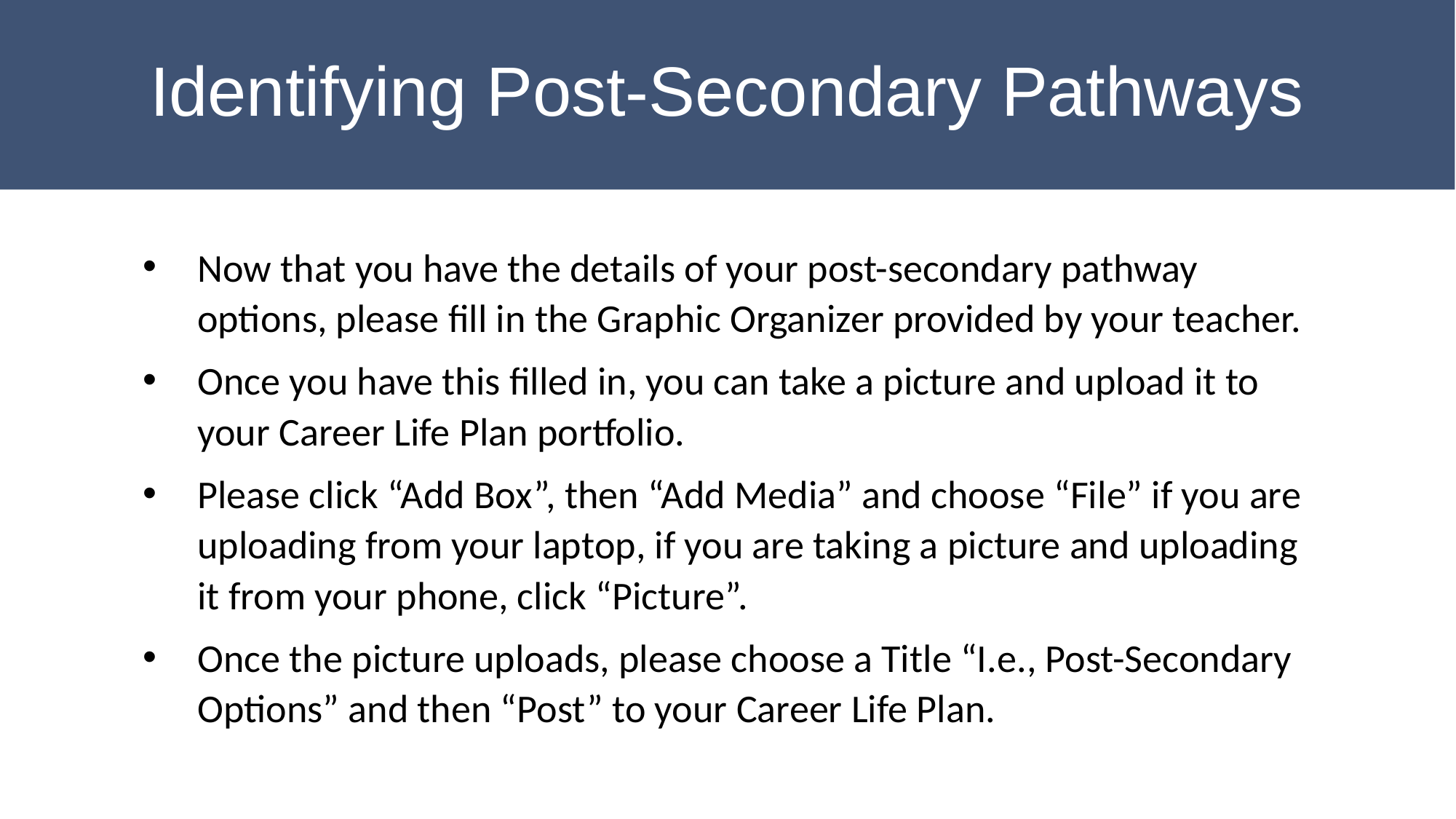

# Identifying Post-Secondary Pathways
Now that you have the details of your post-secondary pathway options, please fill in the Graphic Organizer provided by your teacher.
Once you have this filled in, you can take a picture and upload it to your Career Life Plan portfolio.
Please click “Add Box”, then “Add Media” and choose “File” if you are uploading from your laptop, if you are taking a picture and uploading it from your phone, click “Picture”.
Once the picture uploads, please choose a Title “I.e., Post-Secondary Options” and then “Post” to your Career Life Plan.